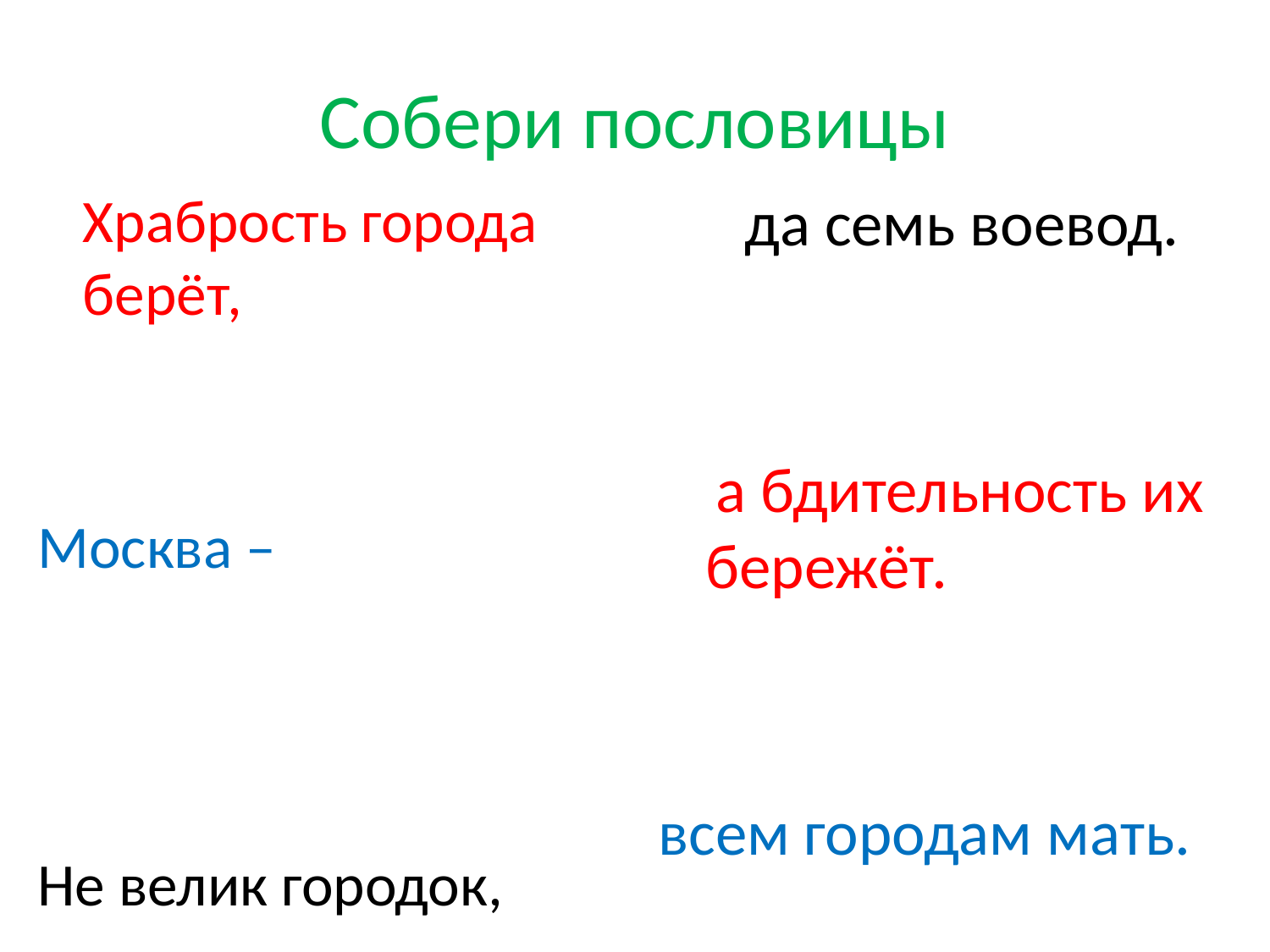

# Собери пословицы
	Храбрость города берёт,

Москва –

Не велик городок,
      да семь воевод.

    а бдительность их бережёт.

всем городам мать.